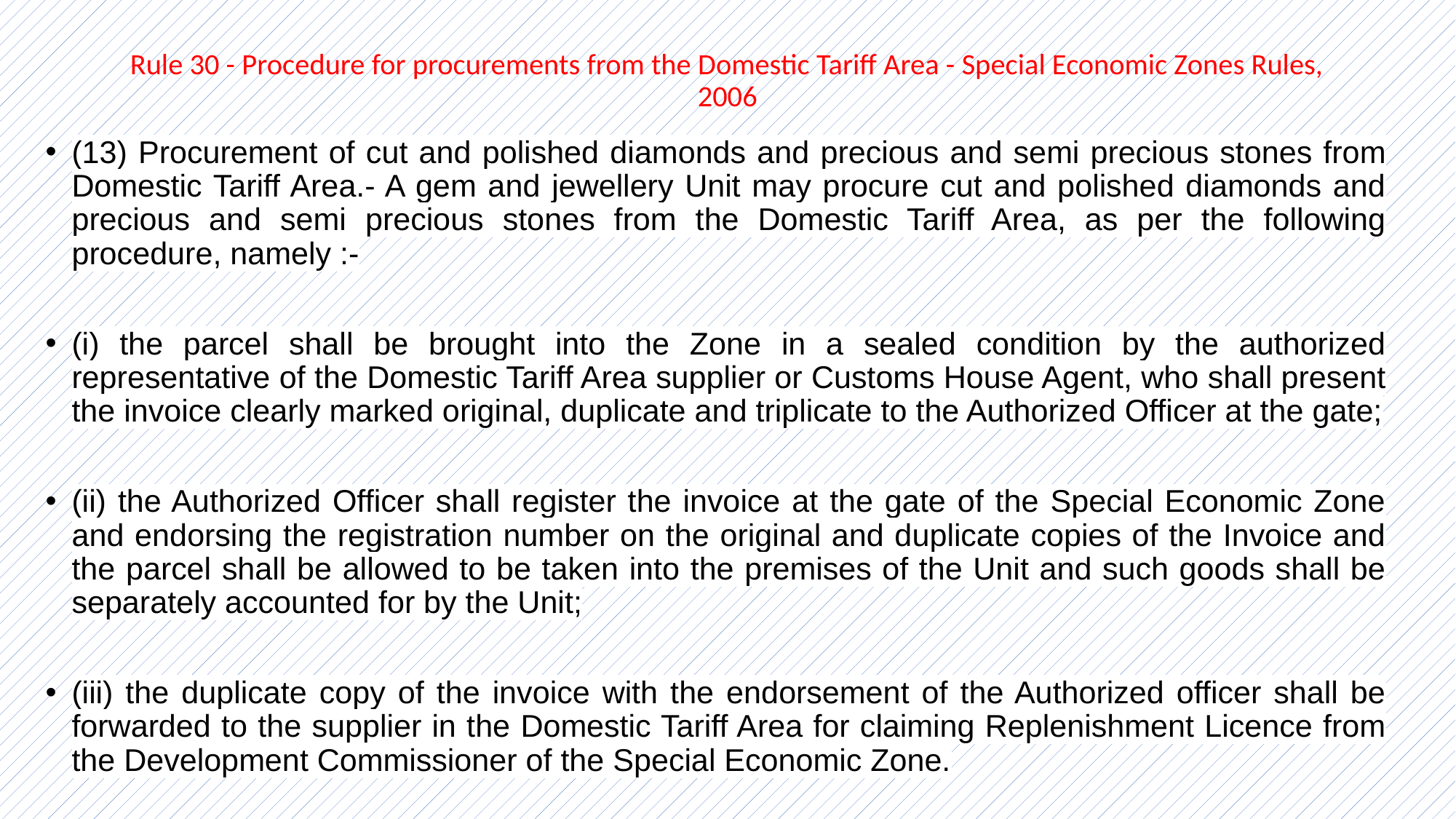

# Rule 30 - Procedure for procurements from the Domestic Tariff Area - Special Economic Zones Rules, 2006
(13) Procurement of cut and polished diamonds and precious and semi precious stones from Domestic Tariff Area.- A gem and jewellery Unit may procure cut and polished diamonds and precious and semi precious stones from the Domestic Tariff Area, as per the following procedure, namely :-

(i) the parcel shall be brought into the Zone in a sealed condition by the authorized representative of the Domestic Tariff Area supplier or Customs House Agent, who shall present the invoice clearly marked original, duplicate and triplicate to the Authorized Officer at the gate;

(ii) the Authorized Officer shall register the invoice at the gate of the Special Economic Zone and endorsing the registration number on the original and duplicate copies of the Invoice and the parcel shall be allowed to be taken into the premises of the Unit and such goods shall be separately accounted for by the Unit;

(iii) the duplicate copy of the invoice with the endorsement of the Authorized officer shall be forwarded to the supplier in the Domestic Tariff Area for claiming Replenishment Licence from the Development Commissioner of the Special Economic Zone.